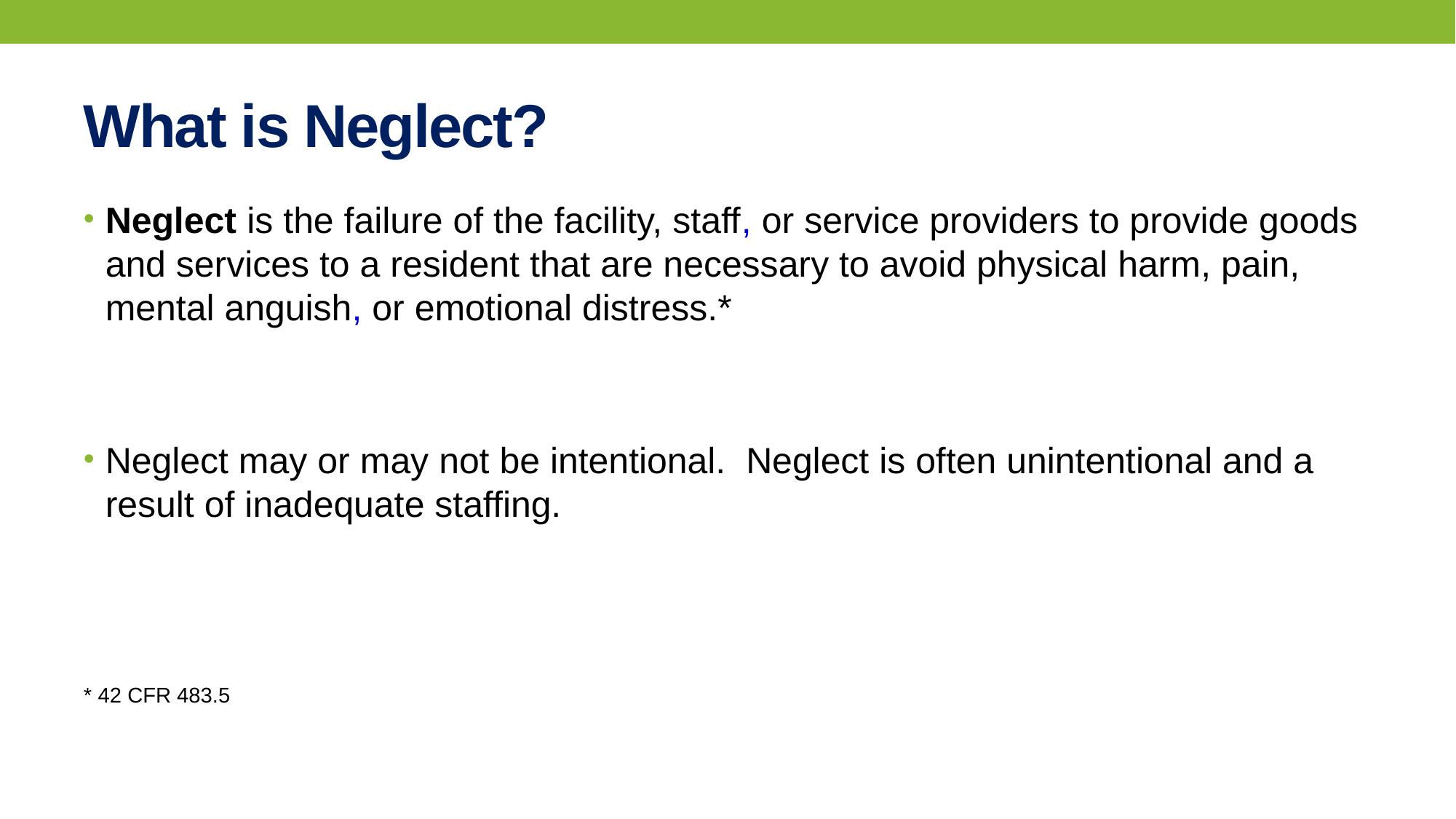

# What is Neglect?
Neglect is the failure of the facility, staff, or service providers to provide goods and services to a resident that are necessary to avoid physical harm, pain, mental anguish, or emotional distress.*

Neglect may or may not be intentional.  Neglect is often unintentional and a result of inadequate staffing.

* 42 CFR 483.5